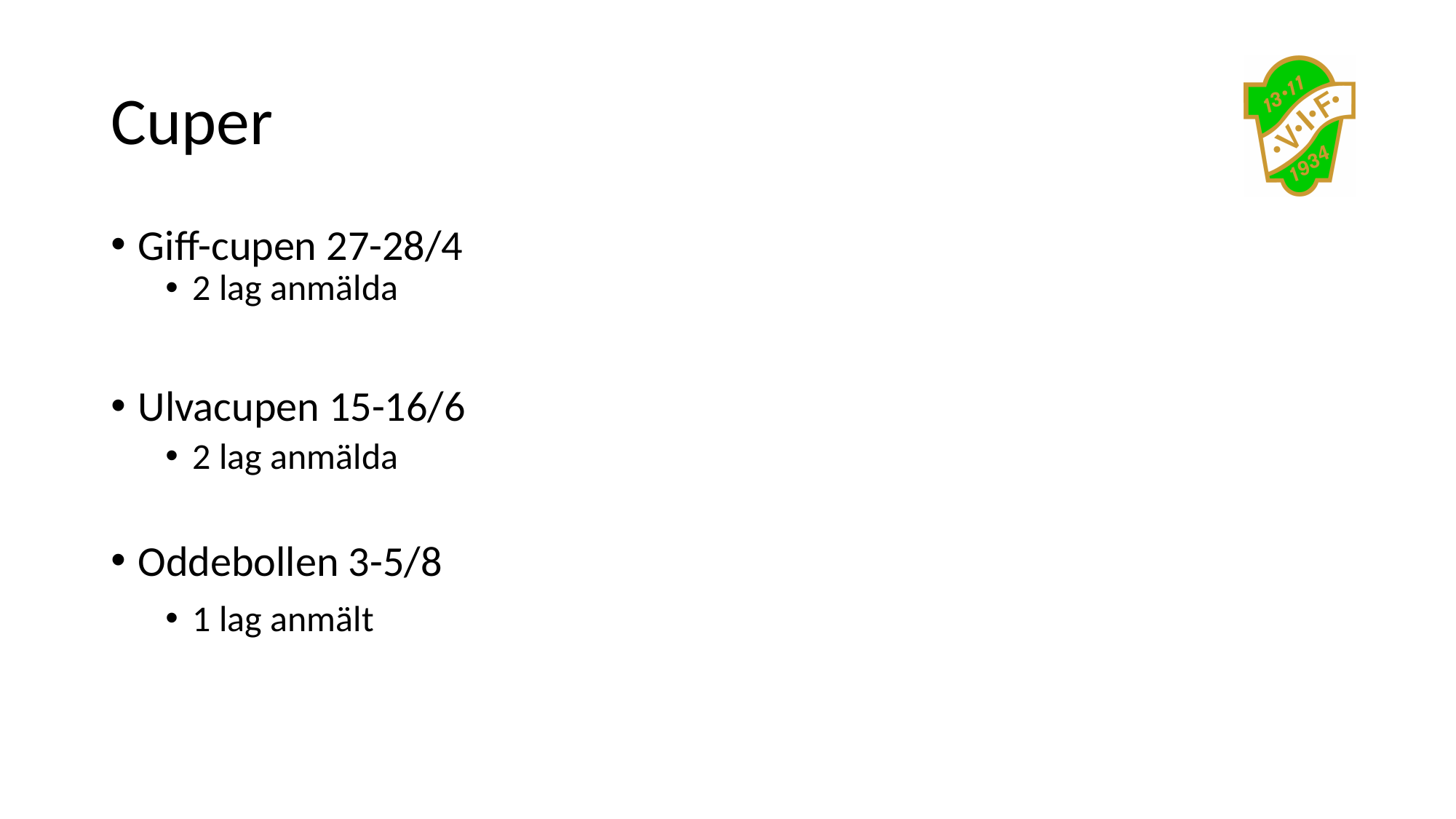

# Cuper
Giff-cupen 27-28/4
2 lag anmälda

Ulvacupen 15-16/6
2 lag anmälda

Oddebollen 3-5/8
1 lag anmält